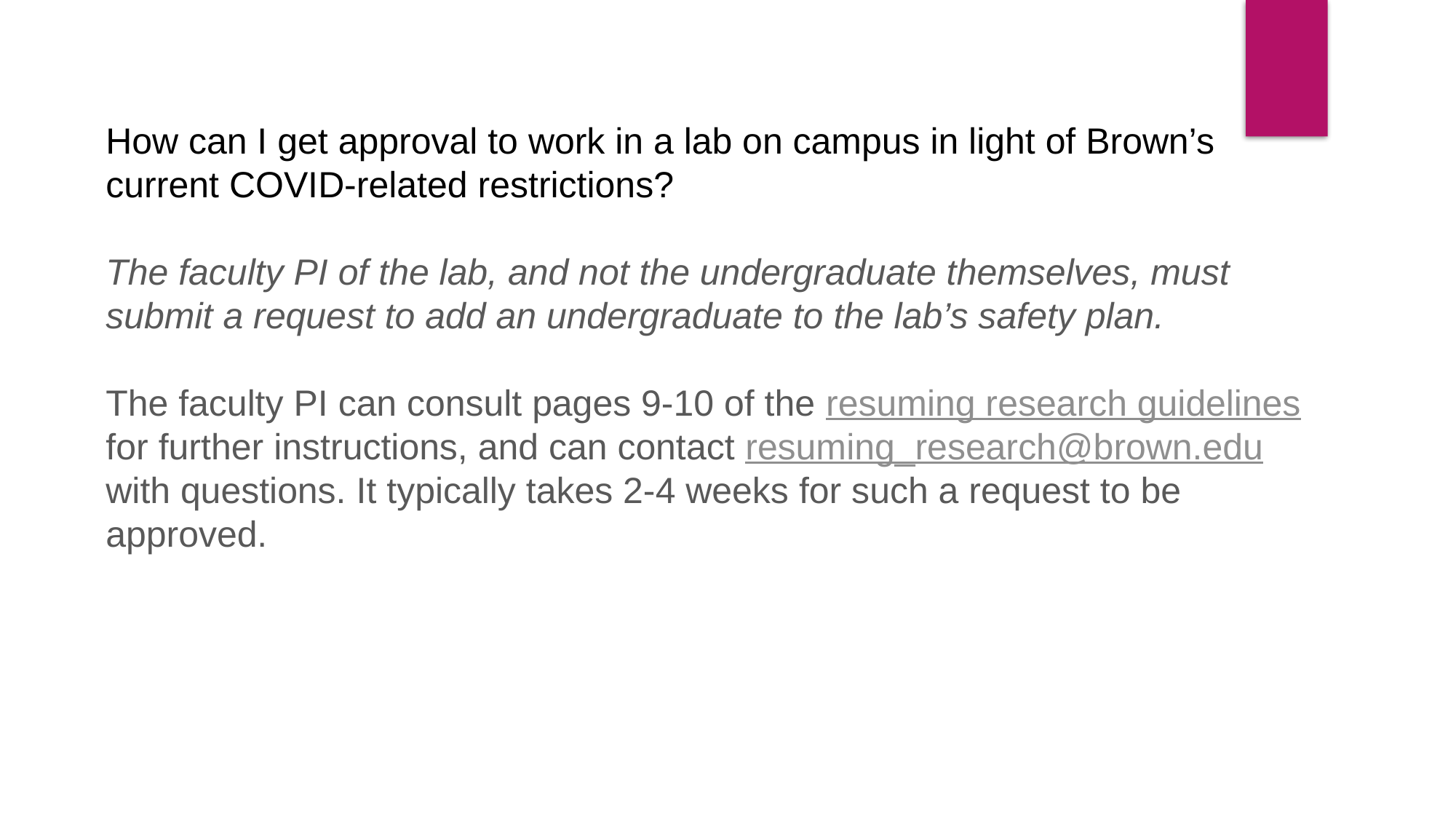

How can I get approval to work in a lab on campus in light of Brown’s current COVID-related restrictions?

The faculty PI of the lab, and not the undergraduate themselves, must submit a request to add an undergraduate to the lab’s safety plan.

The faculty PI can consult pages 9-10 of the resuming research guidelines for further instructions, and can contact resuming_research@brown.edu with questions. It typically takes 2-4 weeks for such a request to be approved.